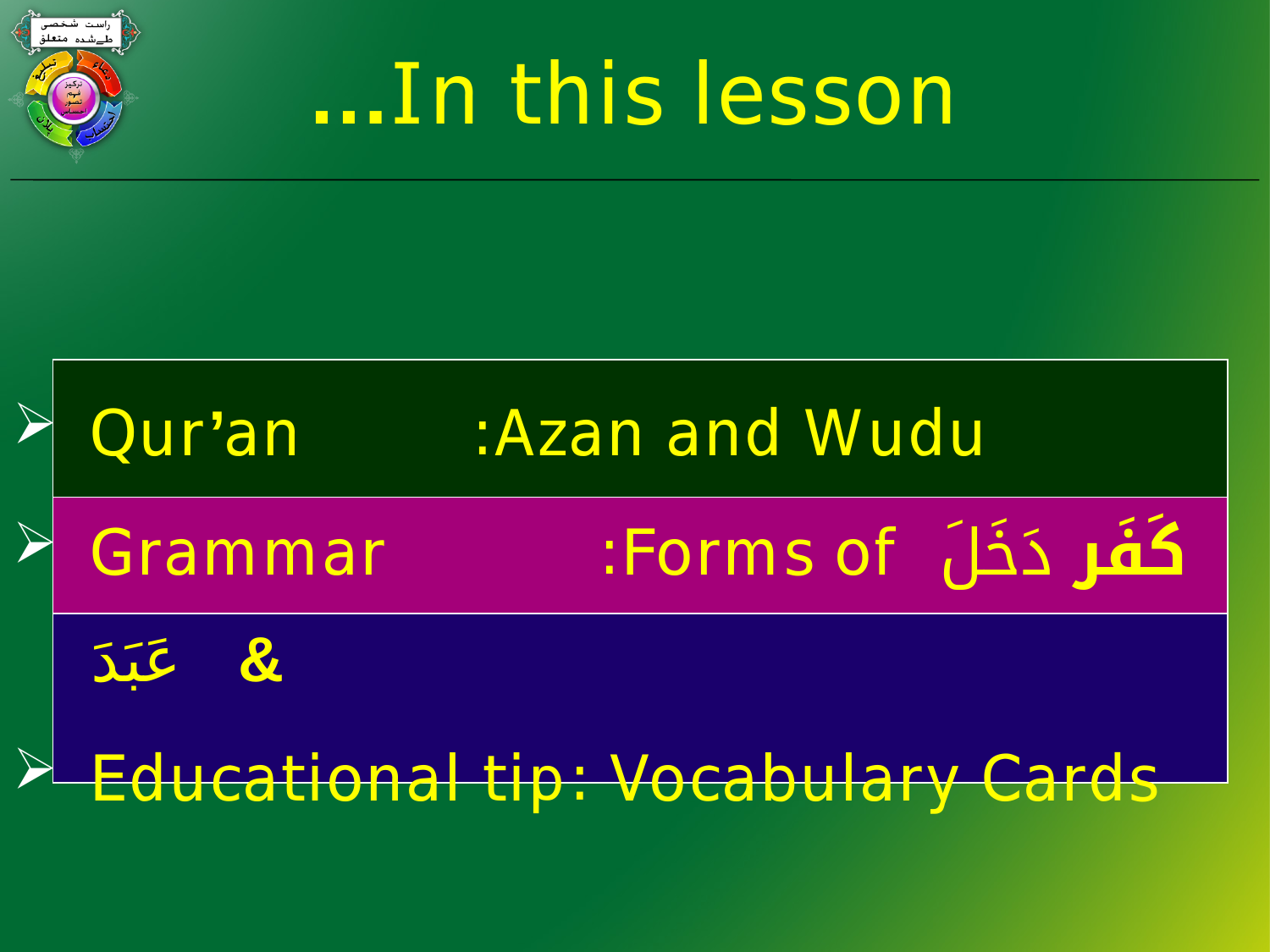

# In this lesson…

Qur’an		:Azan and Wudu
Grammar		:Forms of كَفَر دَخَلَ  &  عَبَدَ
Educational tip: Vocabulary Cards